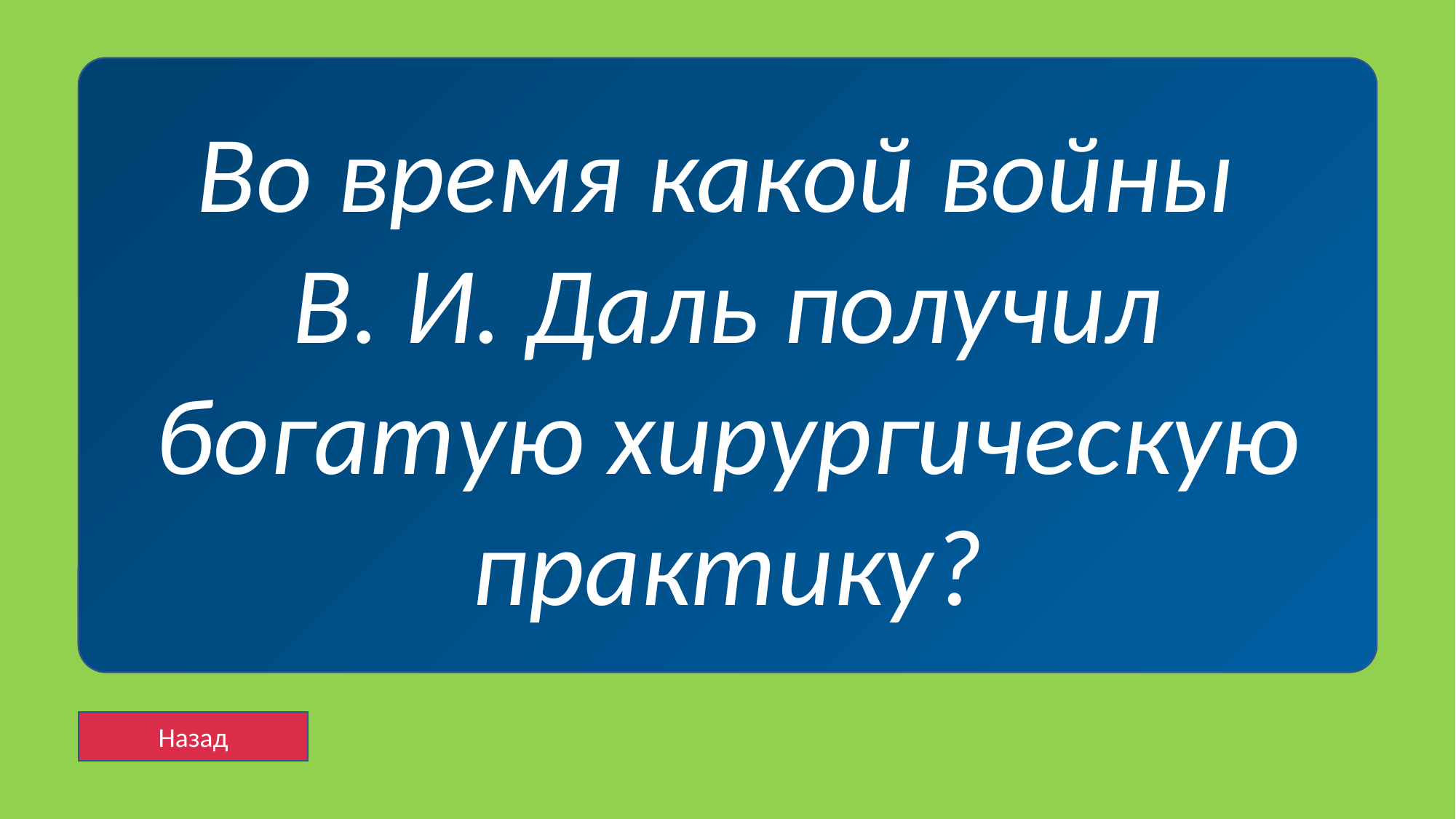

# m2
Русско-турецкая война
Во время какой войны
В. И. Даль получил богатую хирургическую практику?
Назад